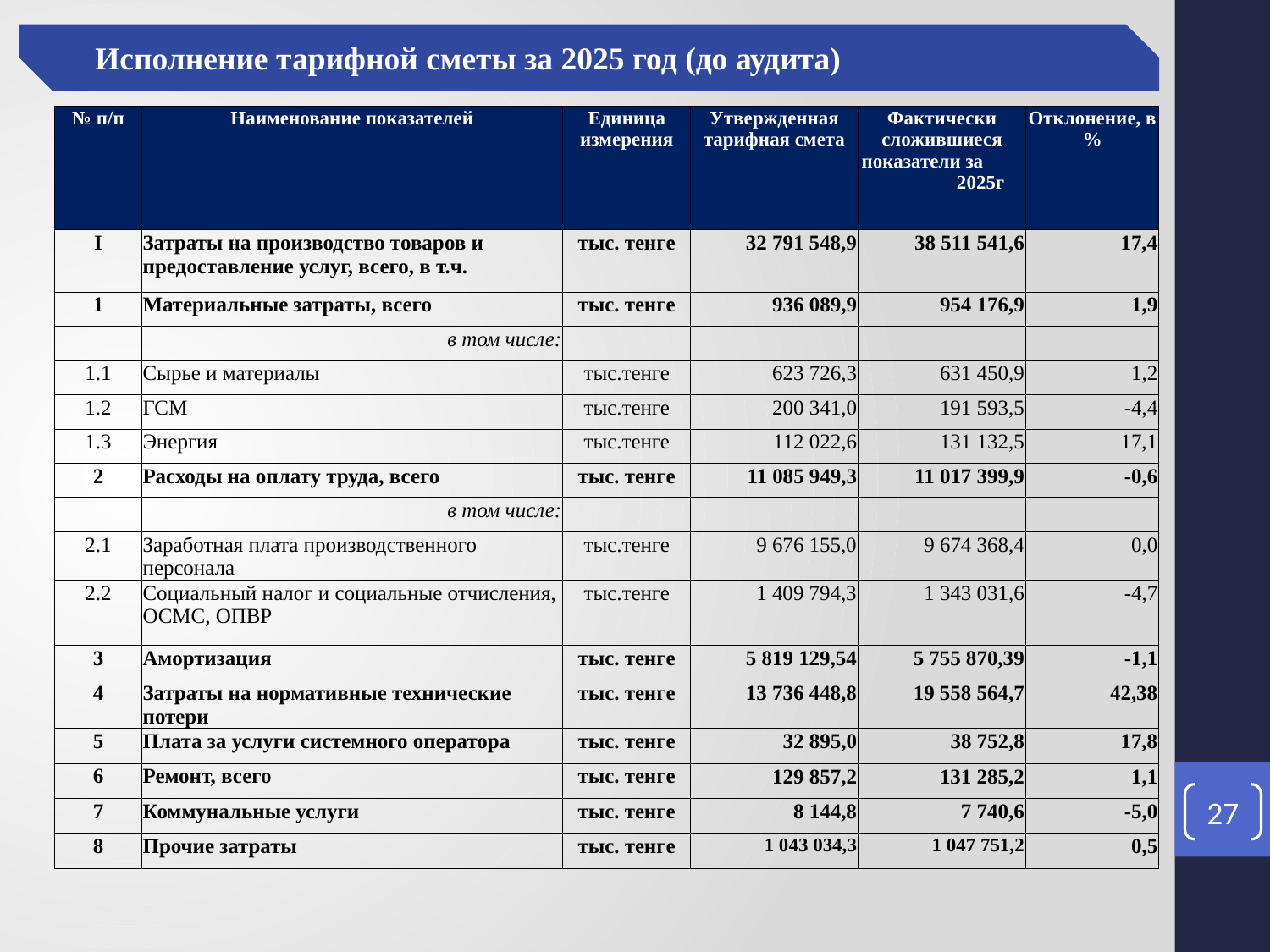

Исполнение тарифной сметы за 2025 год (до аудита)
| № п/п | Наименование показателей | Единица измерения | Утвержденная тарифная смета | Фактически сложившиеся показатели за 2025г | Отклонение, в % |
| --- | --- | --- | --- | --- | --- |
| I | Затраты на производство товаров и предоставление услуг, всего, в т.ч. | тыс. тенге | 32 791 548,9 | 38 511 541,6 | 17,4 |
| 1 | Материальные затраты, всего | тыс. тенге | 936 089,9 | 954 176,9 | 1,9 |
|  | в том числе: |  |  |  |  |
| 1.1 | Сырье и материалы | тыс.тенге | 623 726,3 | 631 450,9 | 1,2 |
| 1.2 | ГСМ | тыс.тенге | 200 341,0 | 191 593,5 | -4,4 |
| 1.3 | Энергия | тыс.тенге | 112 022,6 | 131 132,5 | 17,1 |
| 2 | Расходы на оплату труда, всего | тыс. тенге | 11 085 949,3 | 11 017 399,9 | -0,6 |
|  | в том числе: |  |  |  |  |
| 2.1 | Заработная плата производственного персонала | тыс.тенге | 9 676 155,0 | 9 674 368,4 | 0,0 |
| 2.2 | Социальный налог и социальные отчисления, ОСМС, ОПВР | тыс.тенге | 1 409 794,3 | 1 343 031,6 | -4,7 |
| 3 | Амортизация | тыс. тенге | 5 819 129,54 | 5 755 870,39 | -1,1 |
| 4 | Затраты на нормативные технические потери | тыс. тенге | 13 736 448,8 | 19 558 564,7 | 42,38 |
| 5 | Плата за услуги системного оператора | тыс. тенге | 32 895,0 | 38 752,8 | 17,8 |
| 6 | Ремонт, всего | тыс. тенге | 129 857,2 | 131 285,2 | 1,1 |
| 7 | Коммунальные услуги | тыс. тенге | 8 144,8 | 7 740,6 | -5,0 |
| 8 | Прочие затраты | тыс. тенге | 1 043 034,3 | 1 047 751,2 | 0,5 |
27